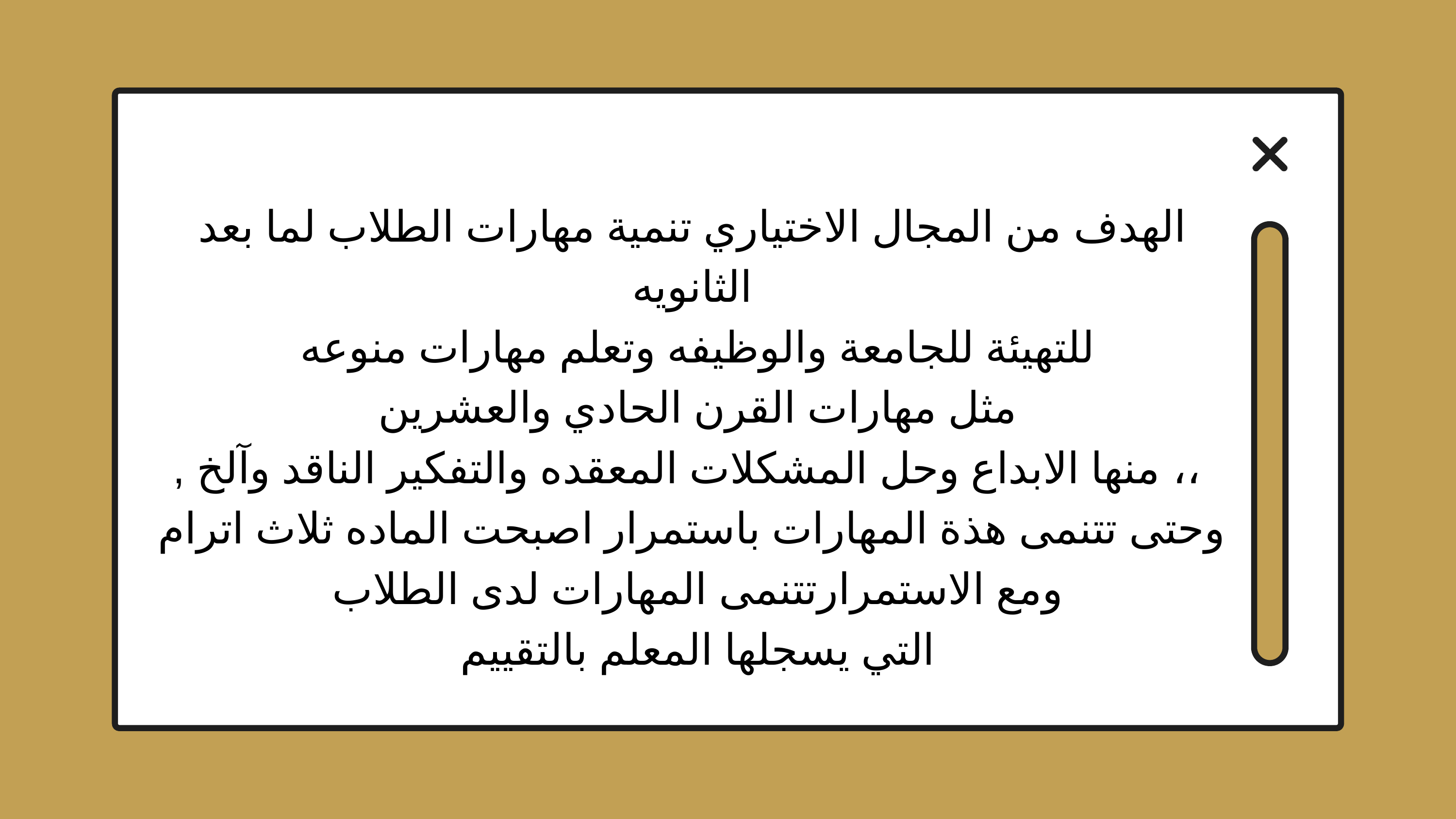

الهدف من المجال الاختياري تنمية مهارات الطلاب لما بعد الثانويه
 للتهيئة للجامعة والوظيفه وتعلم مهارات منوعه
 مثل مهارات القرن الحادي والعشرين
, منها الابداع وحل المشكلات المعقده والتفكير الناقد وآلخ ،،
وحتى تتنمى هذة المهارات باستمرار اصبحت الماده ثلاث اترام
 ومع الاستمرارتتنمى المهارات لدى الطلاب
 التي يسجلها المعلم بالتقييم